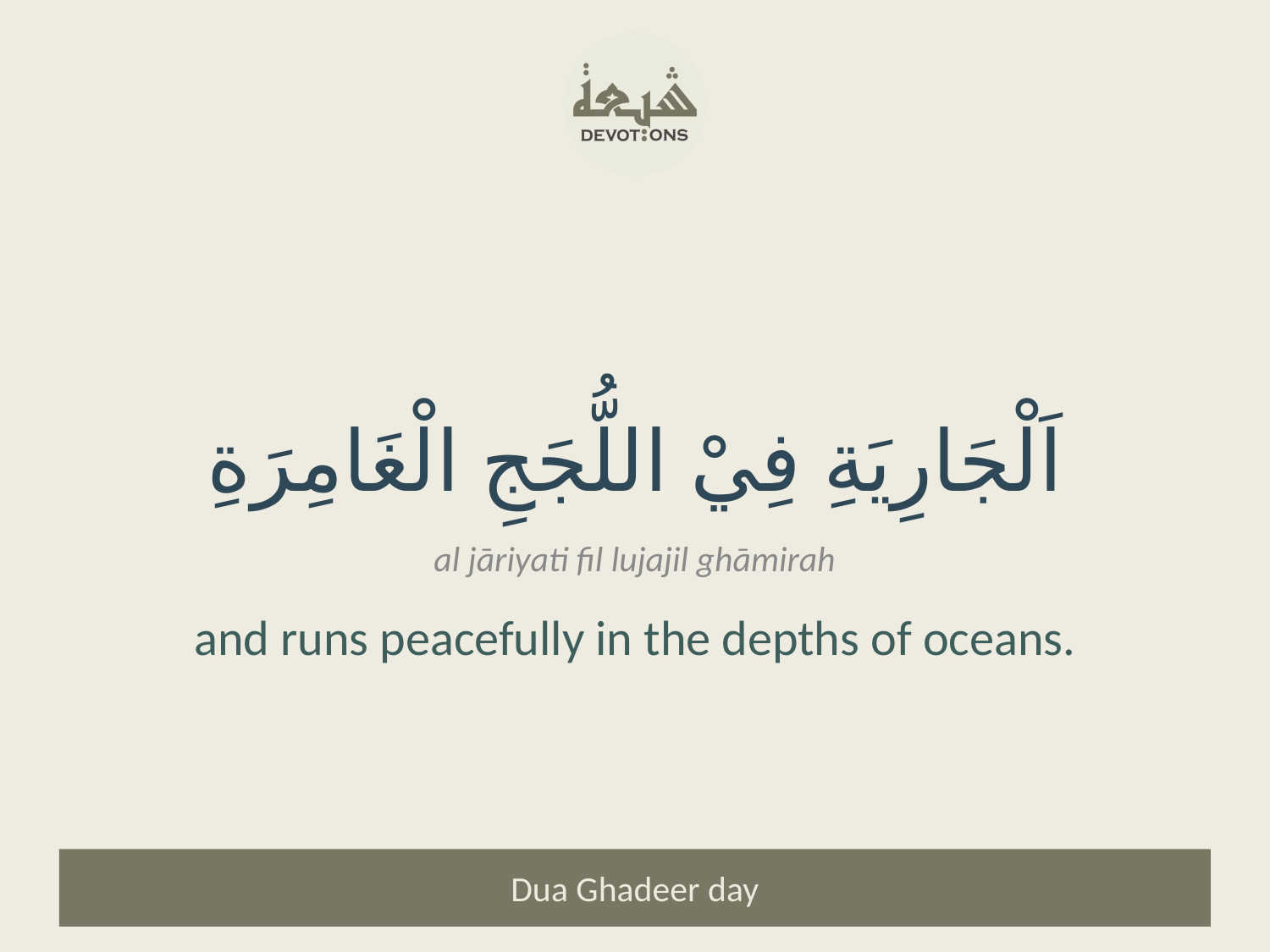

اَلْجَارِيَةِ فِيْ اللُّجَجِ الْغَامِرَةِ
al jāriyati fil lujajil ghāmirah
and runs peacefully in the depths of oceans.
Dua Ghadeer day